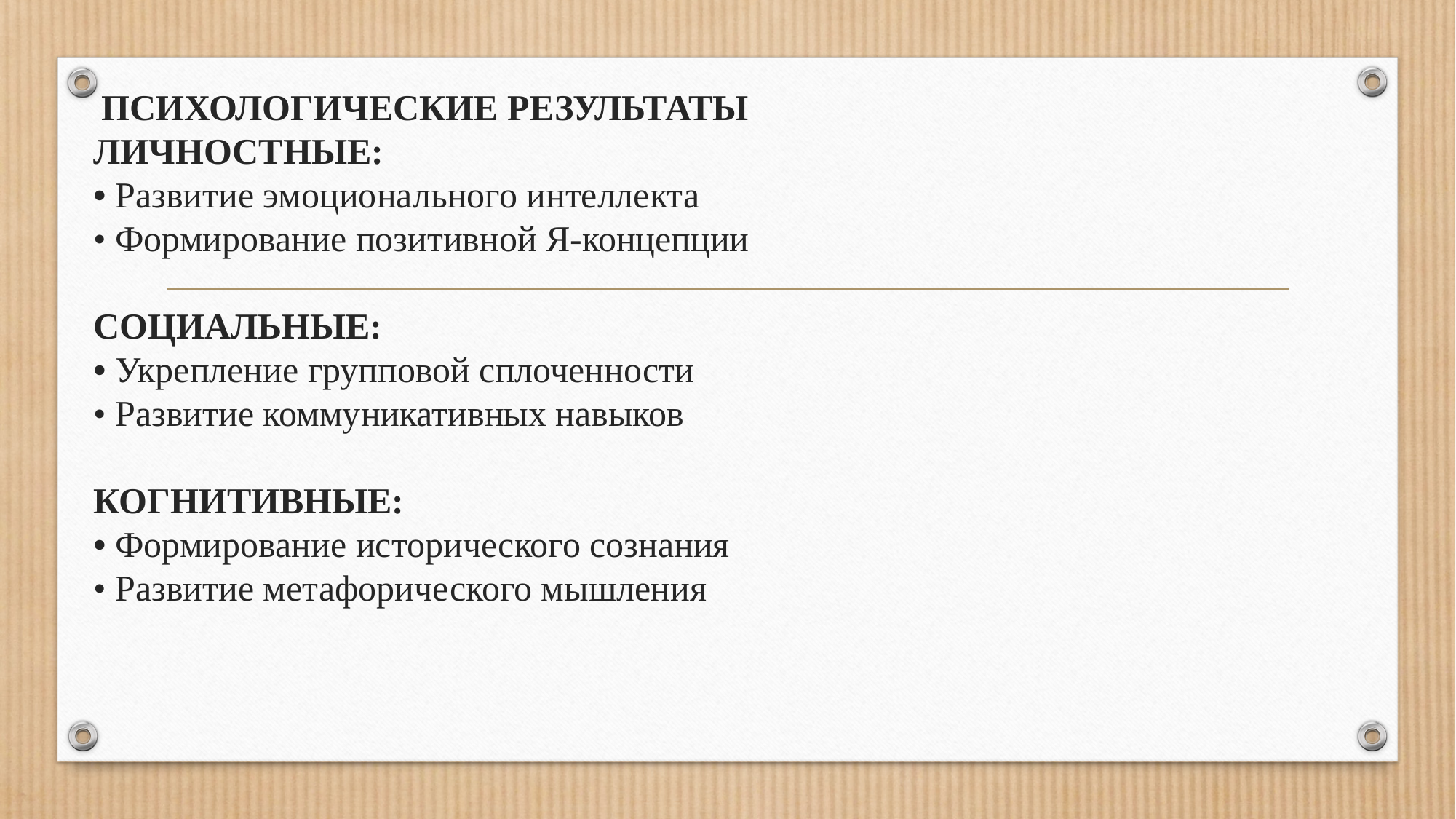

# ПСИХОЛОГИЧЕСКИЕ РЕЗУЛЬТАТЫ ЛИЧНОСТНЫЕ: • Развитие эмоционального интеллекта • Формирование позитивной Я-концепции   СОЦИАЛЬНЫЕ: • Укрепление групповой сплоченности • Развитие коммуникативных навыков   КОГНИТИВНЫЕ: • Формирование исторического сознания • Развитие метафорического мышления